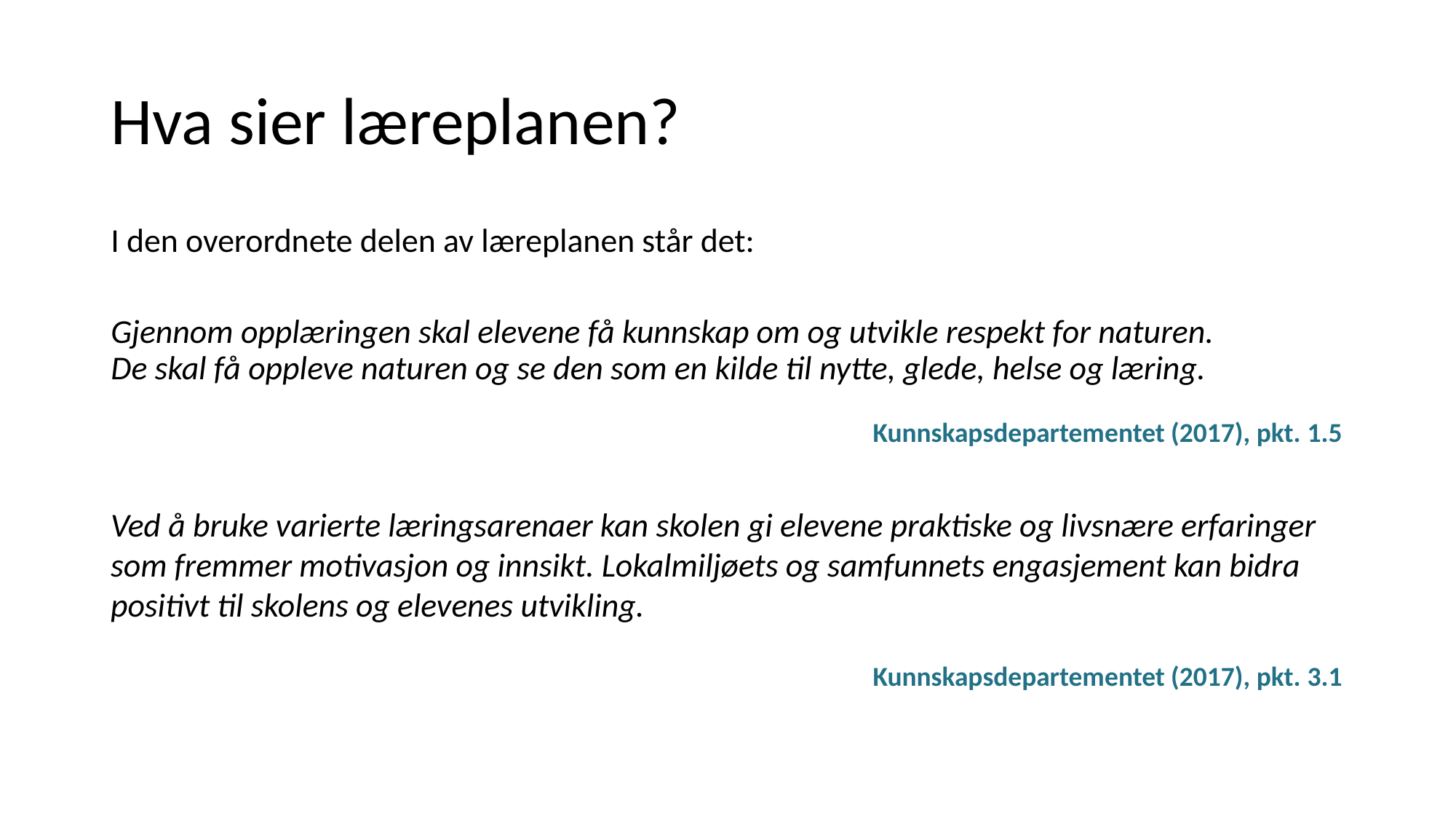

# Hva sier læreplanen?
I den overordnete delen av læreplanen står det:
Gjennom opplæringen skal elevene få kunnskap om og utvikle respekt for naturen. De skal få oppleve naturen og se den som en kilde til nytte, glede, helse og læring.

Kunnskapsdepartementet (2017), pkt. 1.5
Ved å bruke varierte læringsarenaer kan skolen gi elevene praktiske og livsnære erfaringer som fremmer motivasjon og innsikt. Lokalmiljøets og samfunnets engasjement kan bidra positivt til skolens og elevenes utvikling.
Kunnskapsdepartementet (2017), pkt. 3.1